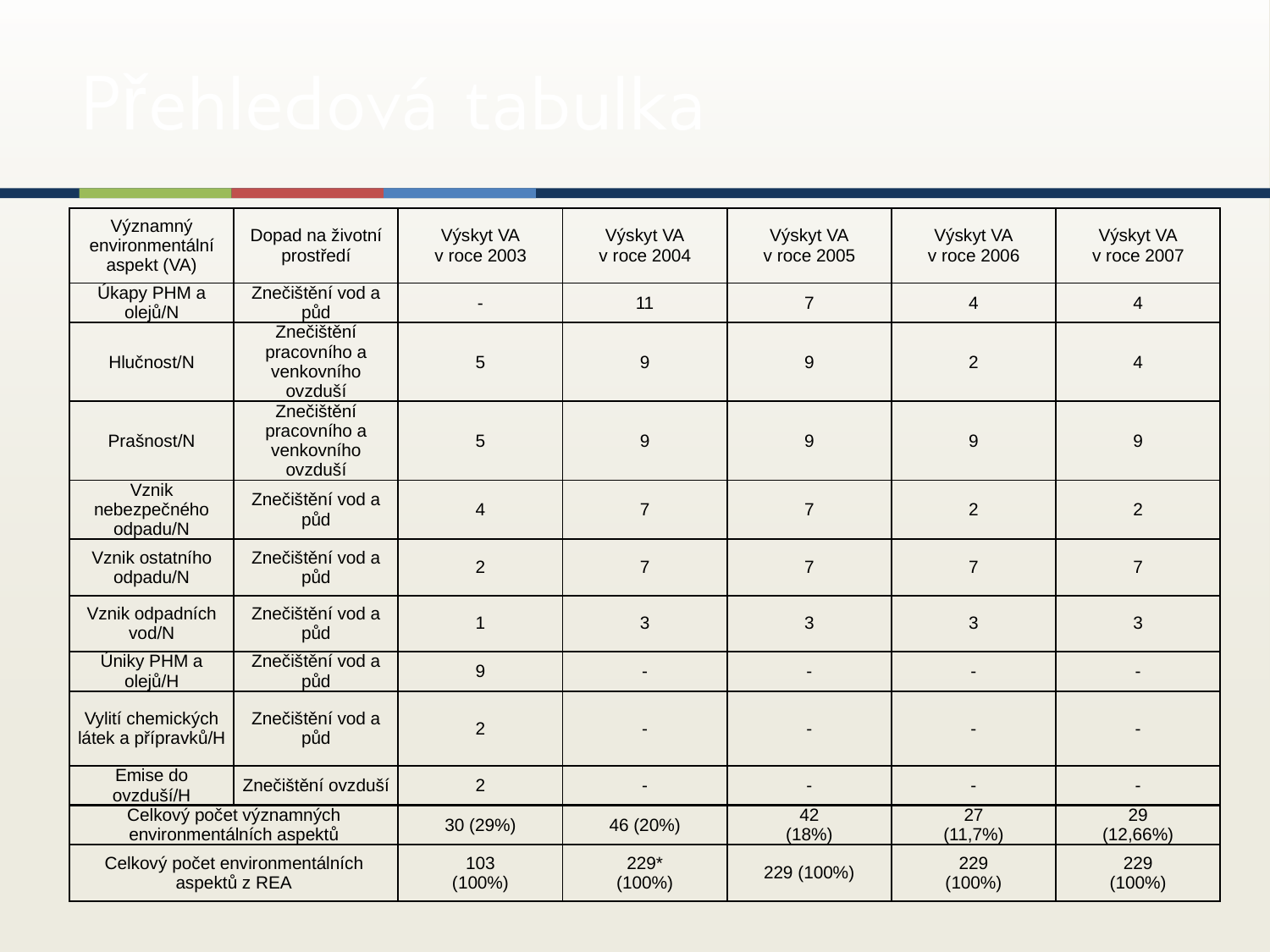

# Přehledová tabulka
| Významný environmentální aspekt (VA) | Dopad na životní prostředí | Výskyt VA v roce 2003 | Výskyt VA v roce 2004 | Výskyt VA v roce 2005 | Výskyt VA v roce 2006 | Výskyt VA v roce 2007 |
| --- | --- | --- | --- | --- | --- | --- |
| Úkapy PHM a olejů/N | Znečištění vod a půd | - | 11 | 7 | 4 | 4 |
| Hlučnost/N | Znečištění pracovního a venkovního ovzduší | 5 | 9 | 9 | 2 | 4 |
| Prašnost/N | Znečištění pracovního a venkovního ovzduší | 5 | 9 | 9 | 9 | 9 |
| Vznik nebezpečného odpadu/N | Znečištění vod a půd | 4 | 7 | 7 | 2 | 2 |
| Vznik ostatního odpadu/N | Znečištění vod a půd | 2 | 7 | 7 | 7 | 7 |
| Vznik odpadních vod/N | Znečištění vod a půd | 1 | 3 | 3 | 3 | 3 |
| Úniky PHM a olejů/H | Znečištění vod a půd | 9 | - | - | - | - |
| Vylití chemických látek a přípravků/H | Znečištění vod a půd | 2 | - | - | - | - |
| Emise do ovzduší/H | Znečištění ovzduší | 2 | - | - | - | - |
| Celkový počet významných environmentálních aspektů |  | 30 (29%) | 46 (20%) | 42 (18%) | 27 (11,7%) | 29 (12,66%) |
| Celkový počet environmentálních aspektů z REA |  | 103 (100%) | 229\* (100%) | 229 (100%) | 229 (100%) | 229 (100%) |